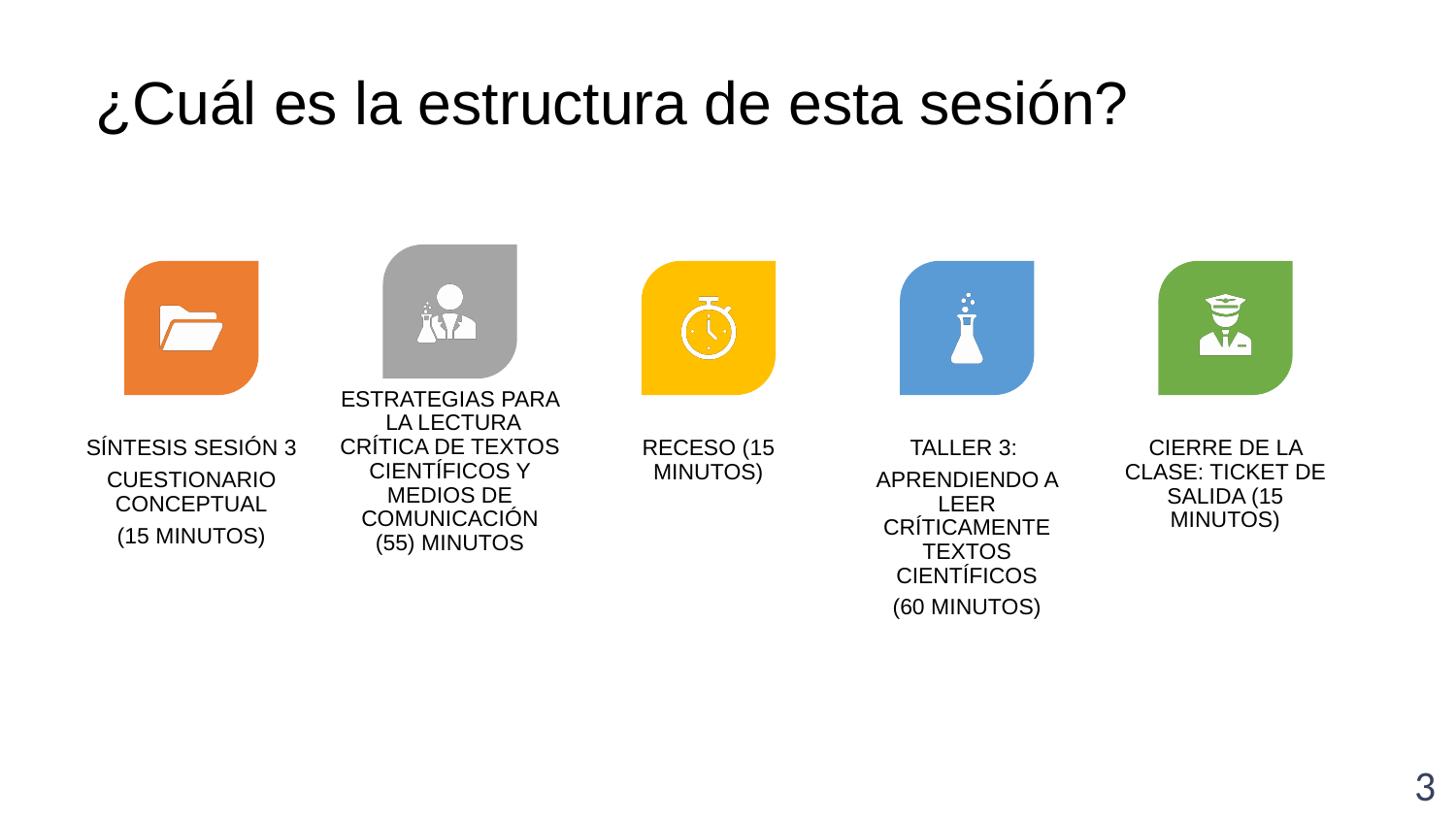

¿Cuál es la estructura de esta sesión?
SÍNTESIS SESIÓN 3
Cuestionario conceptual
(15 MINUTOS)
Estrategias para  la lectura crítica de textos científicos y medios de comunicación (55) minutos

Receso (15 minutos)
Taller 3:
Aprendiendo a leer críticamente textos científicos
(60 minutos)
Cierre de la clase: Ticket de salida (15 minutos)
3